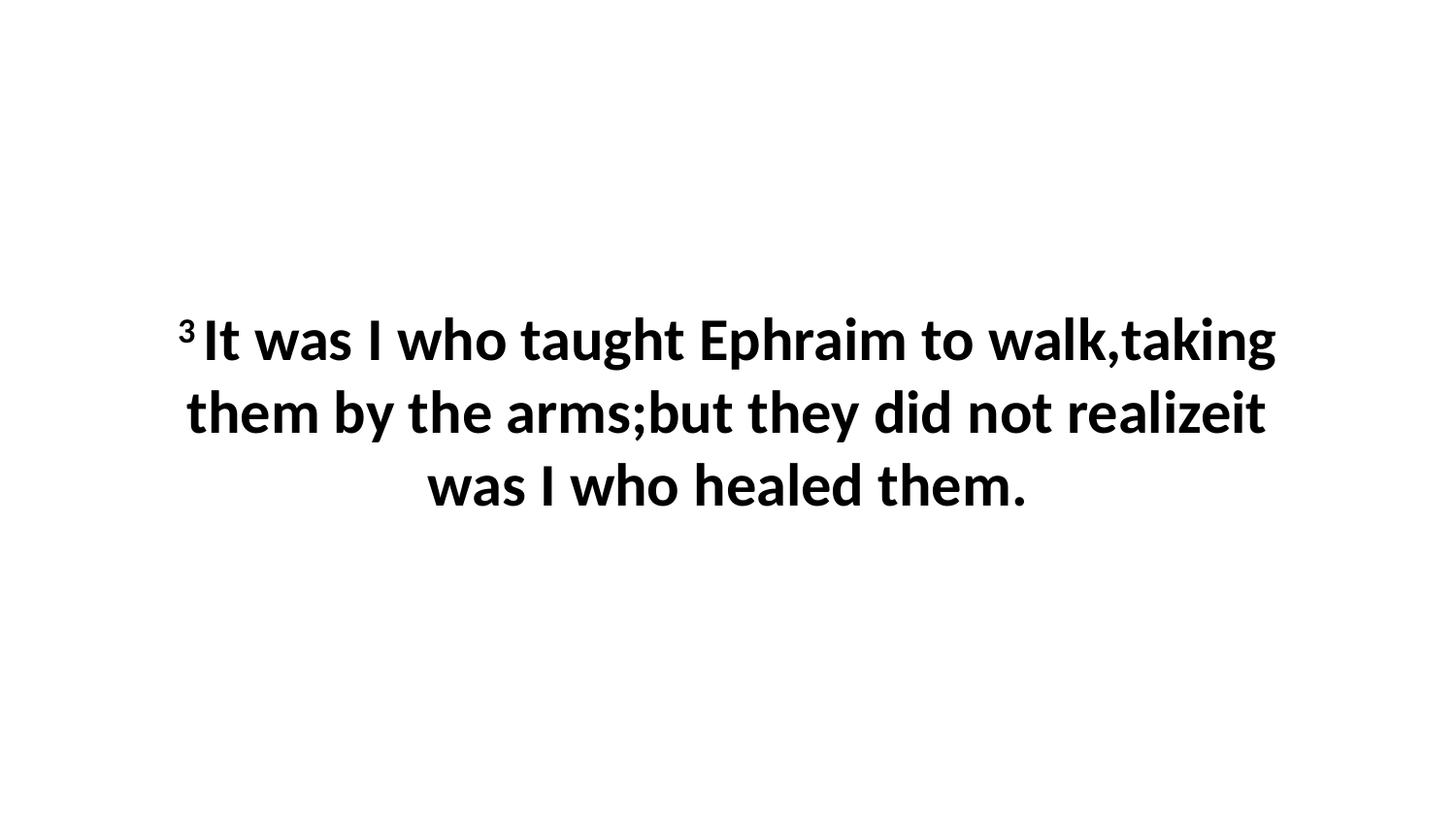

3 It was I who taught Ephraim to walk,taking them by the arms;but they did not realizeit was I who healed them.